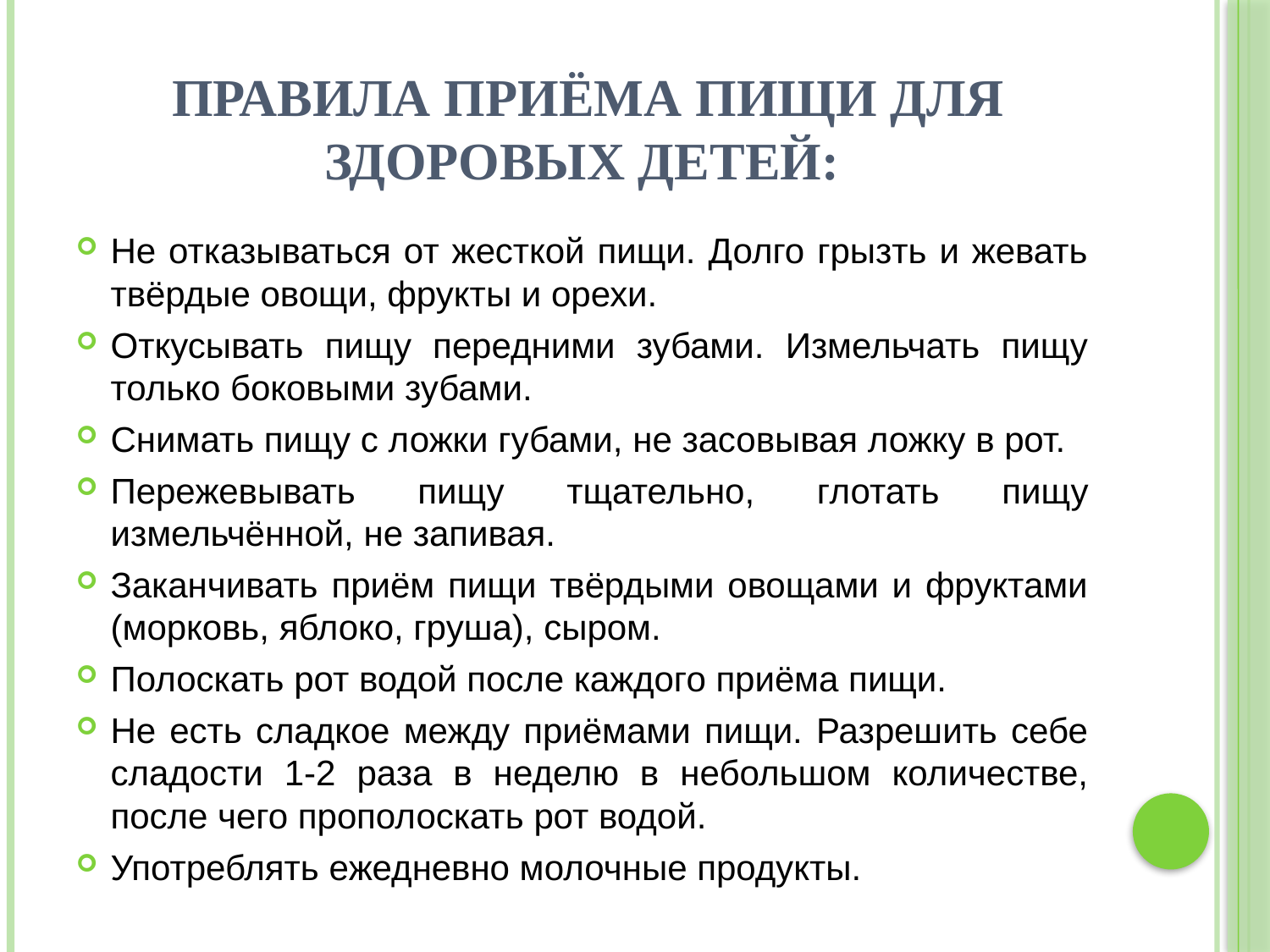

# правила приёма пищи для здоровых детей:
Не отказываться от жесткой пищи. Долго грызть и жевать твёрдые овощи, фрукты и орехи.
Откусывать пищу передними зубами. Измельчать пищу только боковыми зубами.
Снимать пищу с ложки губами, не засовывая ложку в рот.
Пережевывать пищу тщательно, глотать пищу измельчённой, не запивая.
Заканчивать приём пищи твёрдыми овощами и фруктами (морковь, яблоко, груша), сыром.
Полоскать рот водой после каждого приёма пищи.
Не есть сладкое между приёмами пищи. Разрешить себе сладости 1-2 раза в неделю в небольшом количестве, после чего прополоскать рот водой.
Употреблять ежедневно молочные продукты.